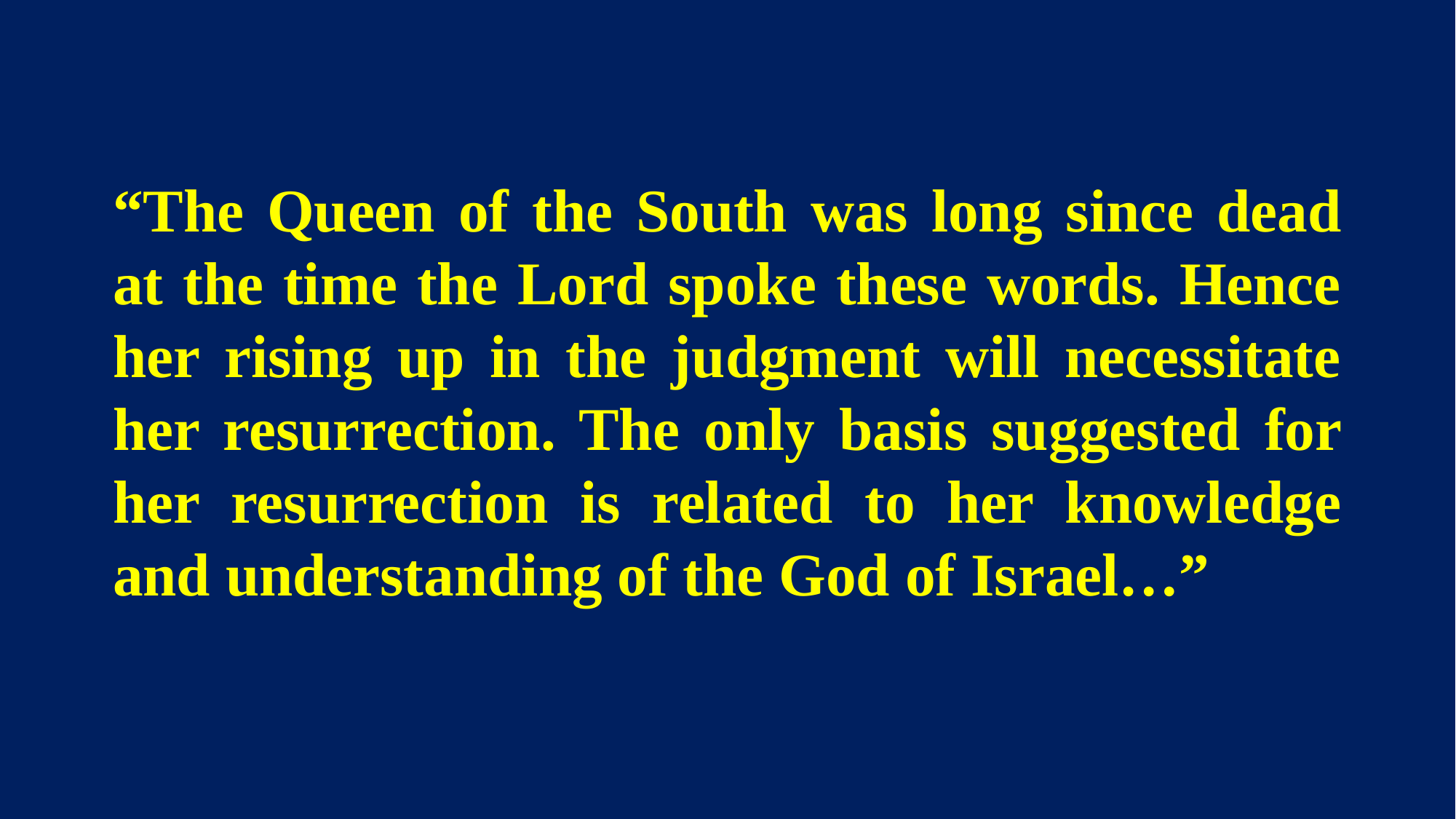

“The Queen of the South was long since dead at the time the Lord spoke these words. Hence her rising up in the judgment will necessitate her resurrection. The only basis suggested for her resurrection is related to her knowledge and understanding of the God of Israel…”